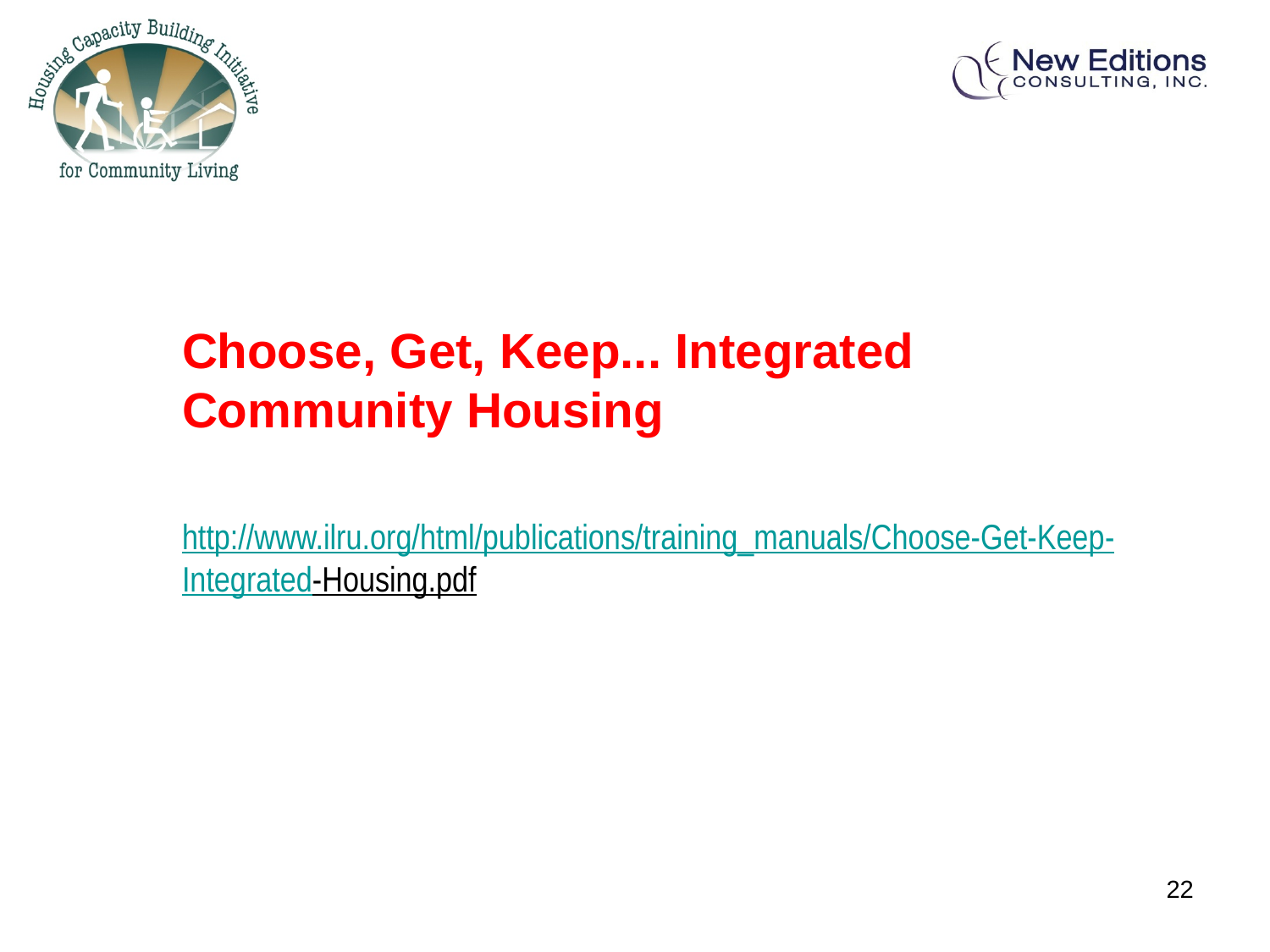

#
Choose, Get, Keep... Integrated Community Housing

http://www.ilru.org/html/publications/training_manuals/Choose-Get-Keep-
Integrated-Housing.pdf

22